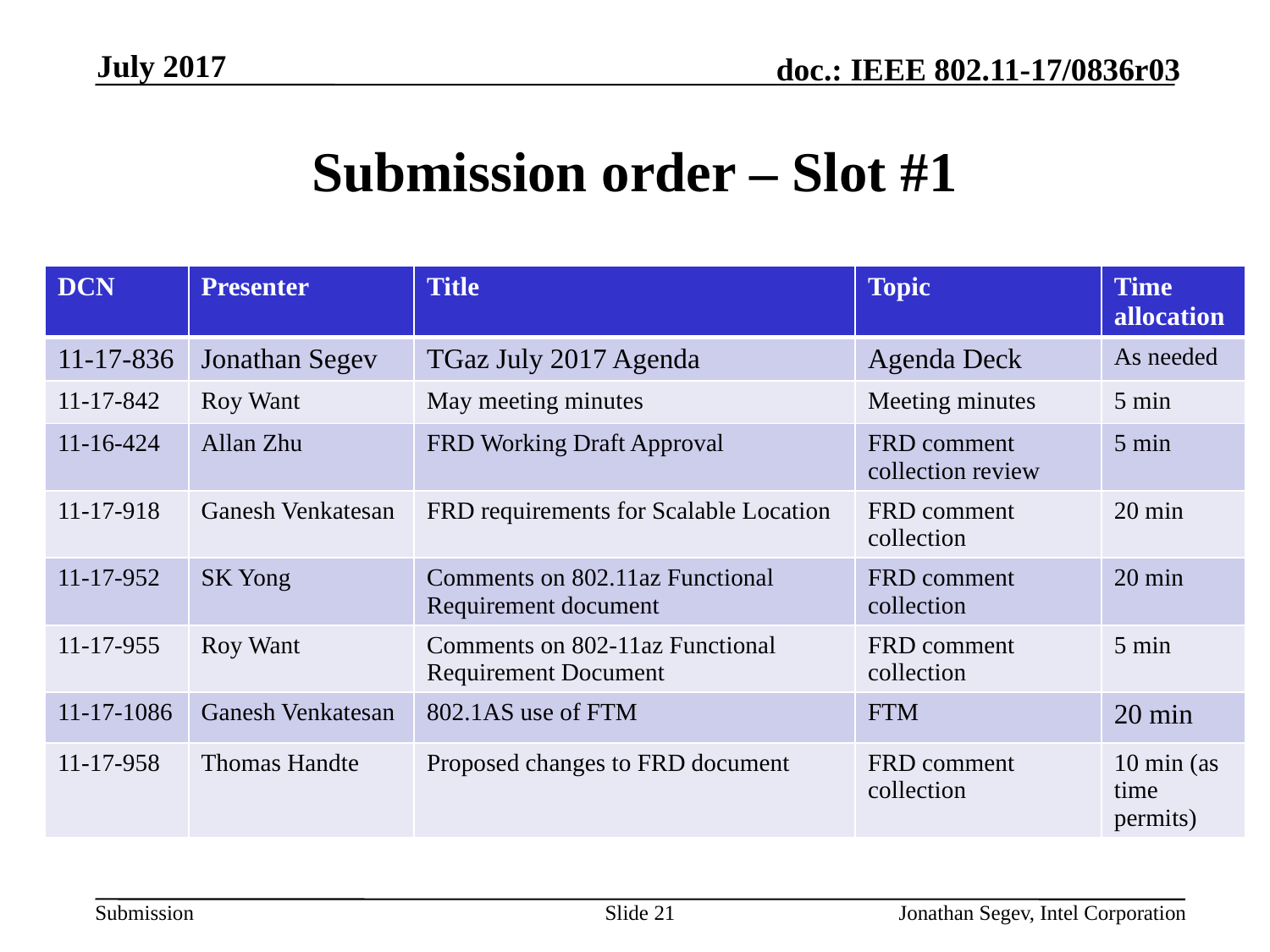

July 2017
# Submission order – Slot #1
| DCN | Presenter | Title | Topic | Time allocation |
| --- | --- | --- | --- | --- |
| 11-17-836 | Jonathan Segev | TGaz July 2017 Agenda | Agenda Deck | As needed |
| 11-17-842 | Roy Want | May meeting minutes | Meeting minutes | 5 min |
| 11-16-424 | Allan Zhu | FRD Working Draft Approval | FRD comment collection review | 5 min |
| 11-17-918 | Ganesh Venkatesan | FRD requirements for Scalable Location | FRD comment collection | 20 min |
| 11-17-952 | SK Yong | Comments on 802.11az Functional Requirement document | FRD comment collection | 20 min |
| 11-17-955 | Roy Want | Comments on 802-11az Functional Requirement Document | FRD comment collection | 5 min |
| 11-17-1086 | Ganesh Venkatesan | 802.1AS use of FTM | FTM | 20 min |
| 11-17-958 | Thomas Handte | Proposed changes to FRD document | FRD comment collection | 10 min (as time permits) |

Slide 21
Jonathan Segev, Intel Corporation